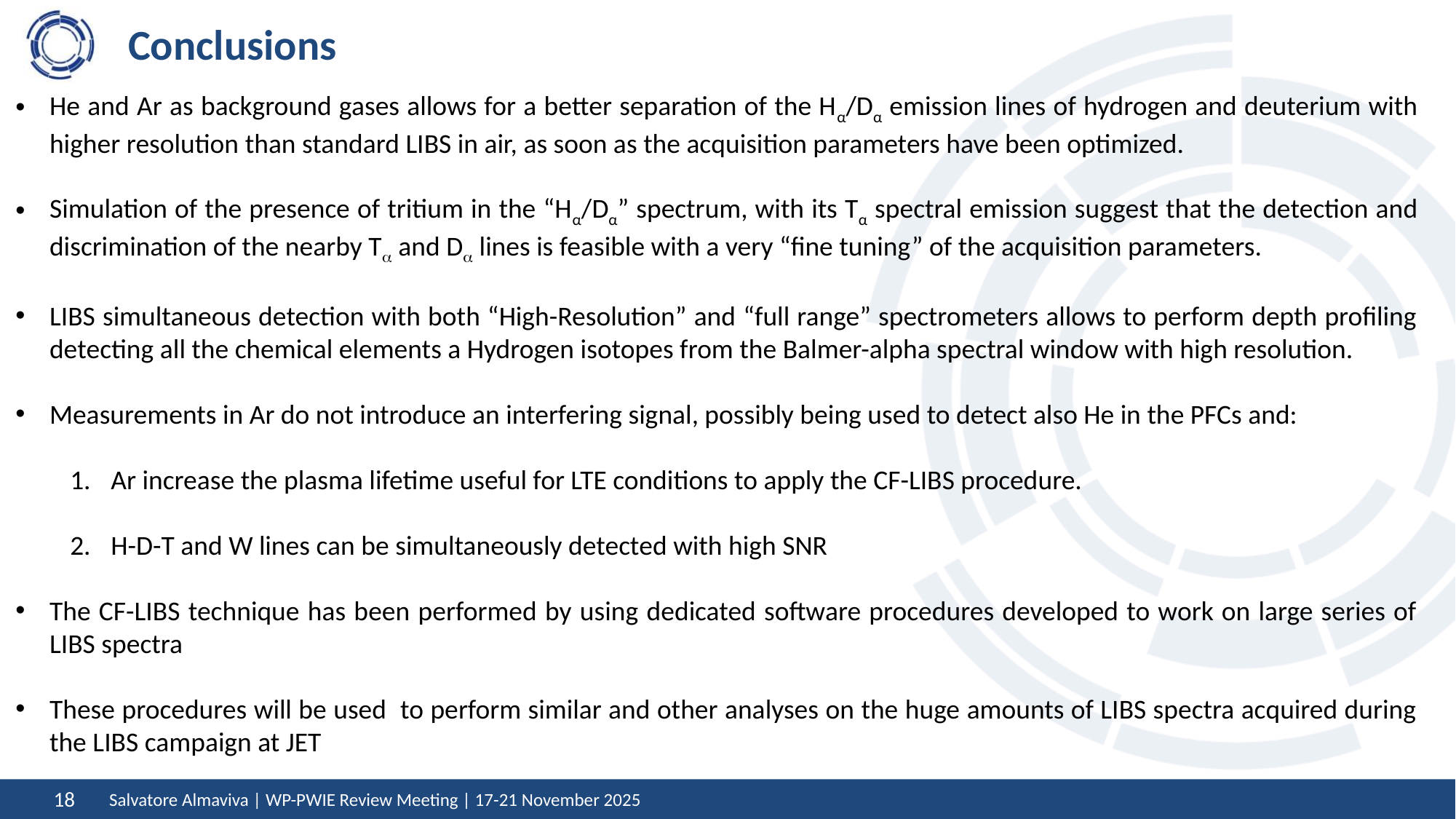

# Conclusions
He and Ar as background gases allows for a better separation of the Hα/Dα emission lines of hydrogen and deuterium with higher resolution than standard LIBS in air, as soon as the acquisition parameters have been optimized.

Simulation of the presence of tritium in the “Hα/Dα” spectrum, with its Tα spectral emission suggest that the detection and discrimination of the nearby Tα and Dα lines is feasible with a very “fine tuning” of the acquisition parameters.

LIBS simultaneous detection with both “High-Resolution” and “full range” spectrometers allows to perform depth profiling detecting all the chemical elements a Hydrogen isotopes from the Balmer-alpha spectral window with high resolution.

Measurements in Ar do not introduce an interfering signal, possibly being used to detect also He in the PFCs and:

Ar increase the plasma lifetime useful for LTE conditions to apply the CF-LIBS procedure.

H-D-T and W lines can be simultaneously detected with high SNR

The CF-LIBS technique has been performed by using dedicated software procedures developed to work on large series of LIBS spectra

These procedures will be used  to perform similar and other analyses on the huge amounts of LIBS spectra acquired during the LIBS campaign at JET

Salvatore Almaviva | WP-PWIE Review Meeting | 17-21 November 2025
18